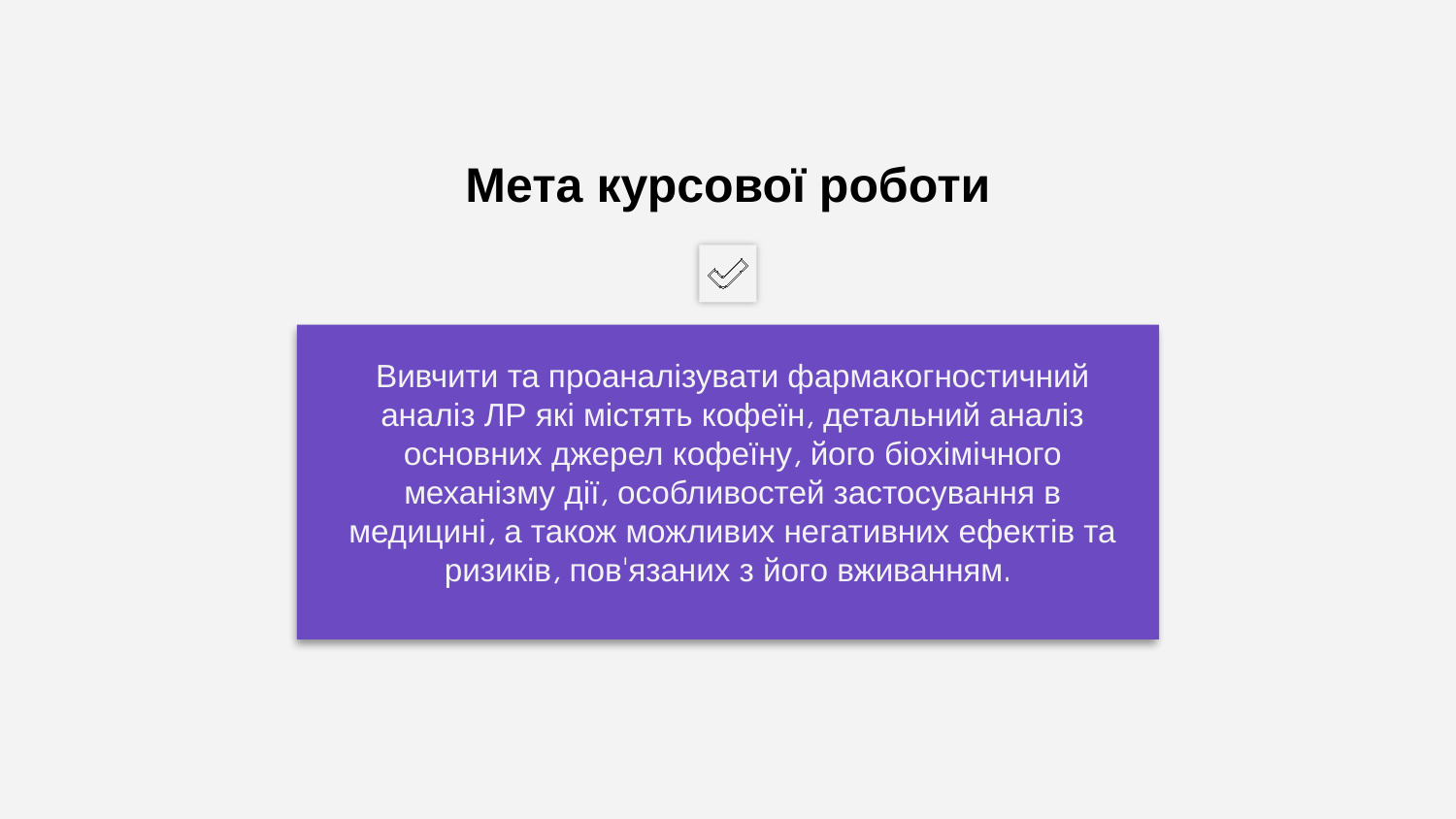

Мета курсової роботи

Вивчити та проаналізувати фармакогностичний аналіз ЛР які містять кофеїн, детальний аналіз основних джерел кофеїну, його біохімічного механізму дії, особливостей застосування в медицині, а також можливих негативних ефектів та ризиків, пов'язаних з його вживанням.